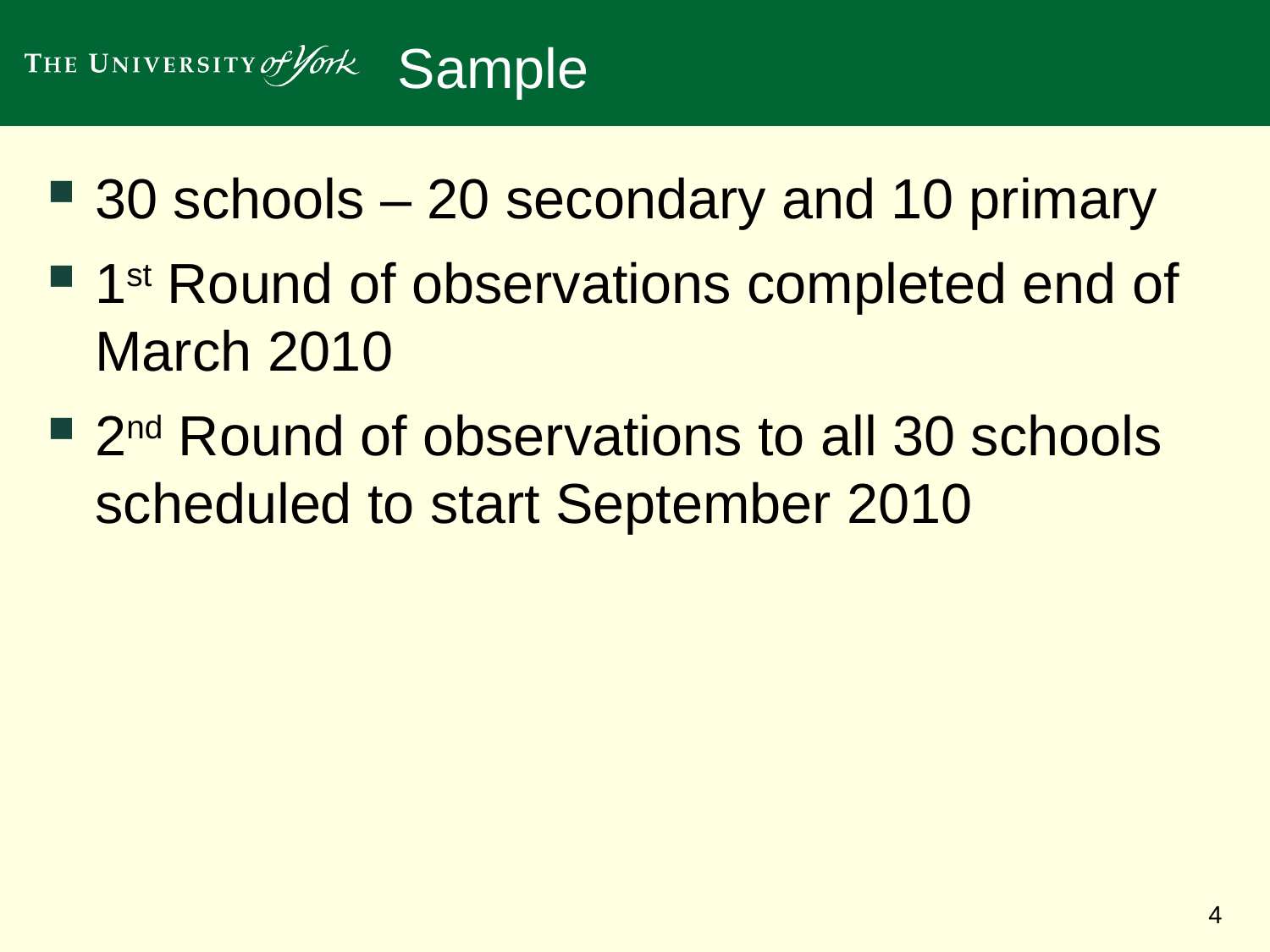

# Sample
30 schools – 20 secondary and 10 primary
1st Round of observations completed end of March 2010
2nd Round of observations to all 30 schools scheduled to start September 2010

4